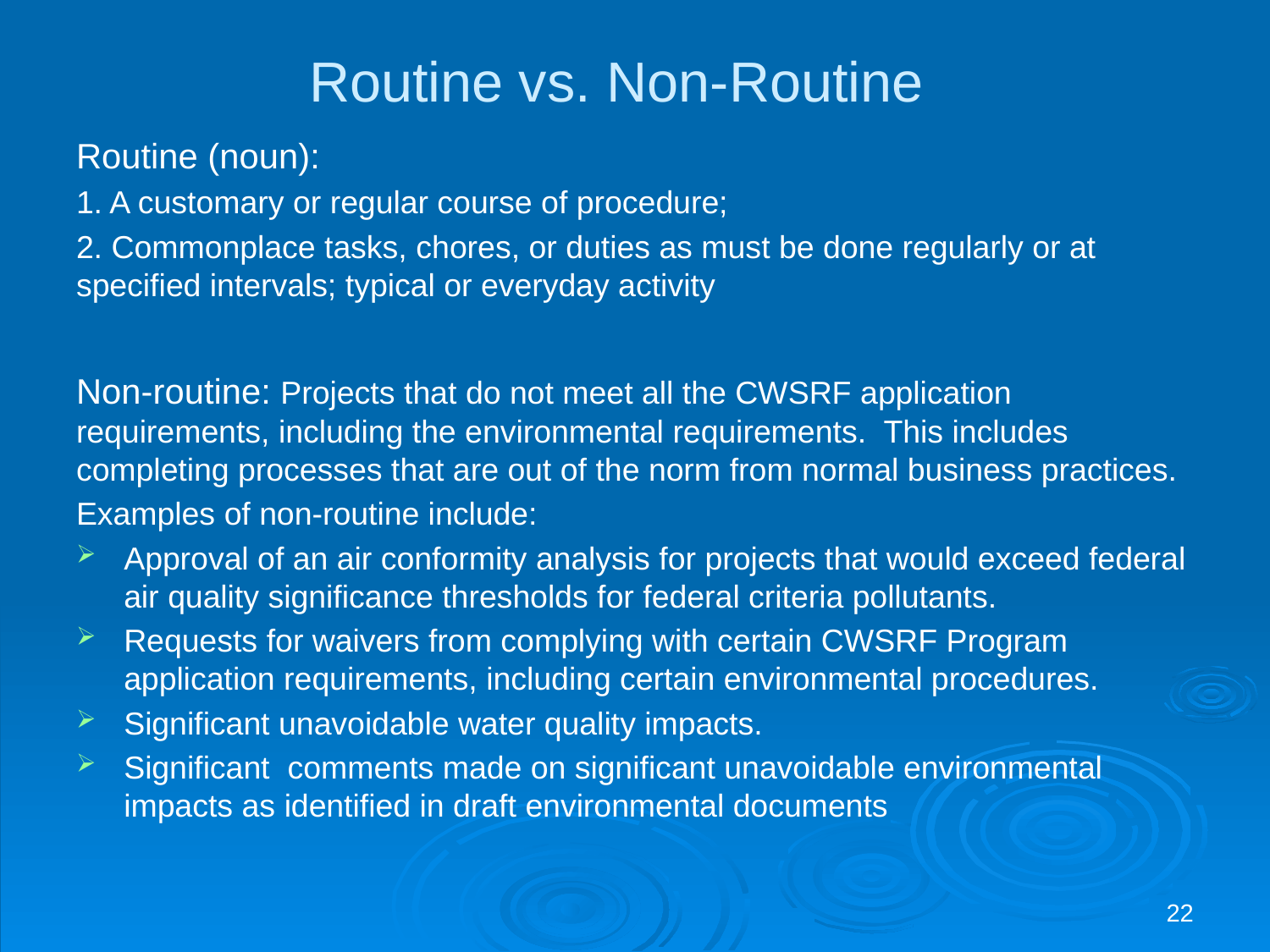

# Routine vs. Non-Routine
Routine (noun):
1. A customary or regular course of procedure;
2. Commonplace tasks, chores, or duties as must be done regularly or at specified intervals; typical or everyday activity

Non-routine: Projects that do not meet all the CWSRF application requirements, including the environmental requirements.  This includes completing processes that are out of the norm from normal business practices.
Examples of non-routine include:
Approval of an air conformity analysis for projects that would exceed federal air quality significance thresholds for federal criteria pollutants.
Requests for waivers from complying with certain CWSRF Program application requirements, including certain environmental procedures.
Significant unavoidable water quality impacts.
Significant  comments made on significant unavoidable environmental impacts as identified in draft environmental documents

22